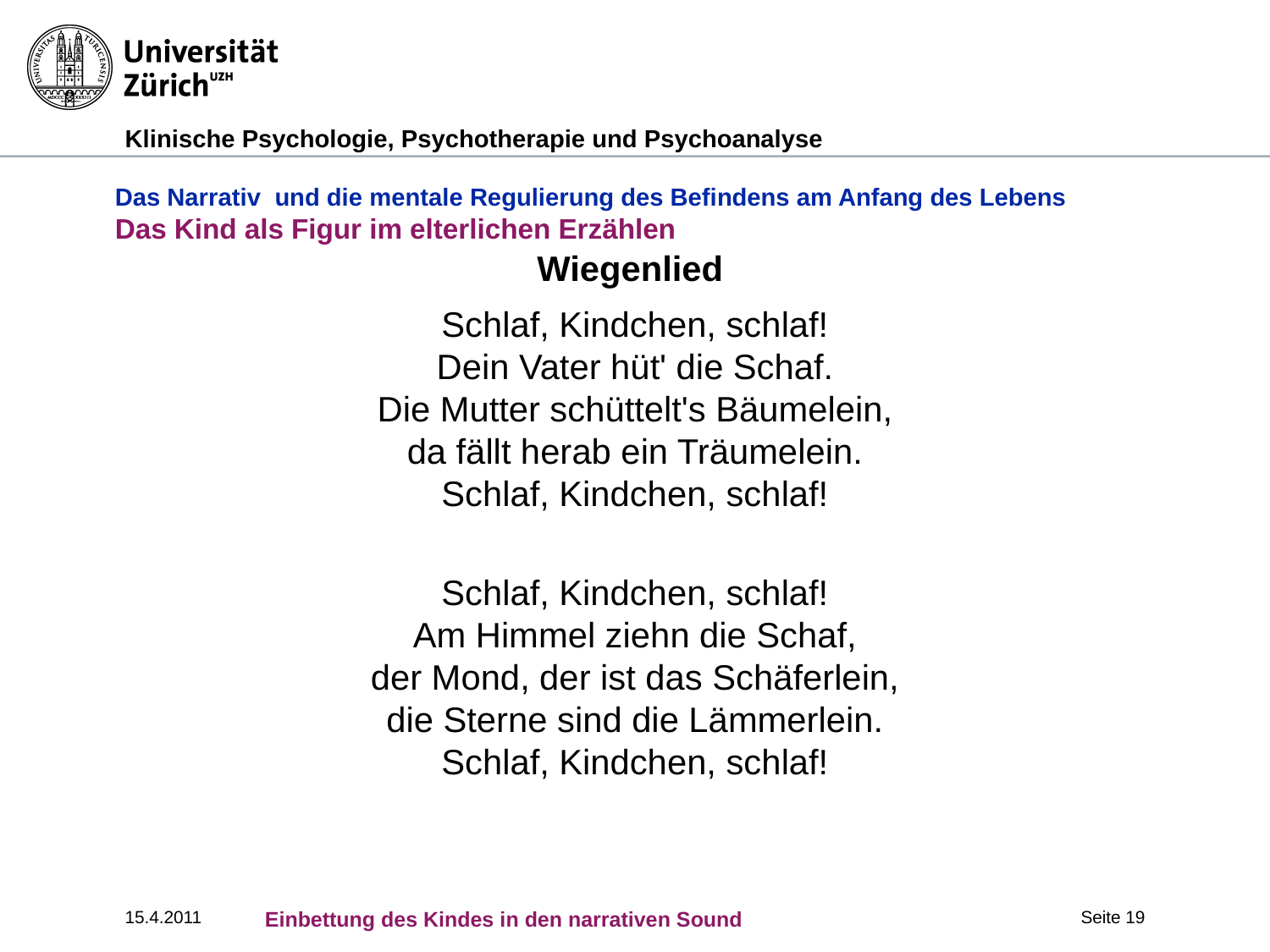

# Das Narrativ  und die mentale Regulierung des Befindens am Anfang des Lebens Das Kind als Figur im elterlichen Erzählen
Wiegenlied
Schlaf, Kindchen, schlaf!
Dein Vater hüt' die Schaf.
Die Mutter schüttelt's Bäumelein,
da fällt herab ein Träumelein.
Schlaf, Kindchen, schlaf!
Schlaf, Kindchen, schlaf!
Am Himmel ziehn die Schaf,
der Mond, der ist das Schäferlein,
die Sterne sind die Lämmerlein.
Schlaf, Kindchen, schlaf!

15.4.2011
Einbettung des Kindes in den narrativen Sound
Seite 19